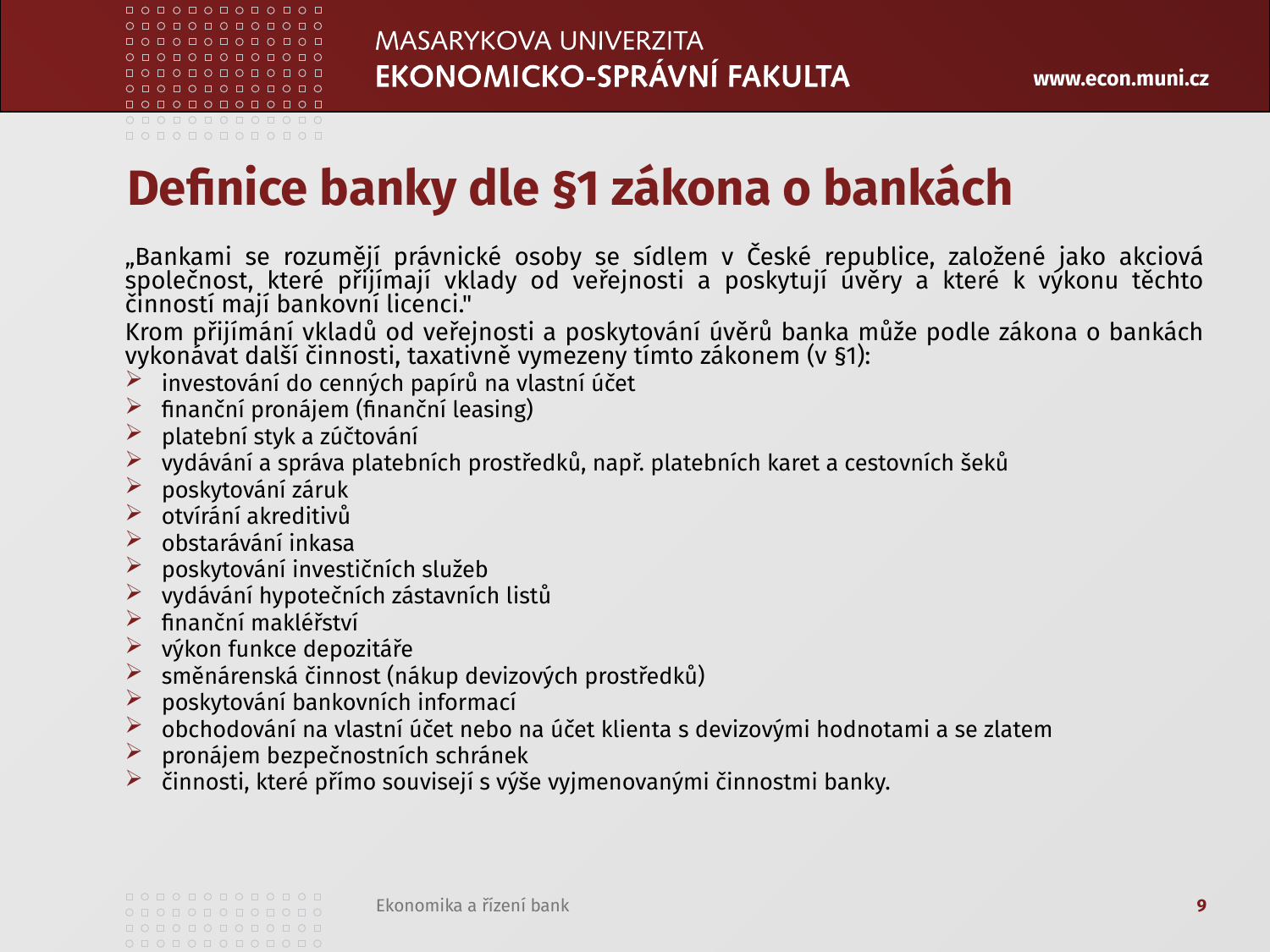

# Definice banky dle §1 zákona o bankách
„Bankami se rozumějí právnické osoby se sídlem v České republice, založené jako akciová společnost, které přijímají vklady od veřejnosti a poskytují úvěry a které k výkonu těchto činností mají bankovní licenci."
Krom přijímání vkladů od veřejnosti a poskytování úvěrů banka může podle zákona o bankách vykonávat další činnosti, taxativně vymezeny tímto zákonem (v §1):
investování do cenných papírů na vlastní účet
finanční pronájem (finanční leasing)
platební styk a zúčtování
vydávání a správa platebních prostředků, např. platebních karet a cestovních šeků
poskytování záruk
otvírání akreditivů
obstarávání inkasa
poskytování investičních služeb
vydávání hypotečních zástavních listů
finanční makléřství
výkon funkce depozitáře
směnárenská činnost (nákup devizových prostředků)
poskytování bankovních informací
obchodování na vlastní účet nebo na účet klienta s devizovými hodnotami a se zlatem
pronájem bezpečnostních schránek
činnosti, které přímo souvisejí s výše vyjmenovanými činnostmi banky.

9
Ekonomika a řízení bank